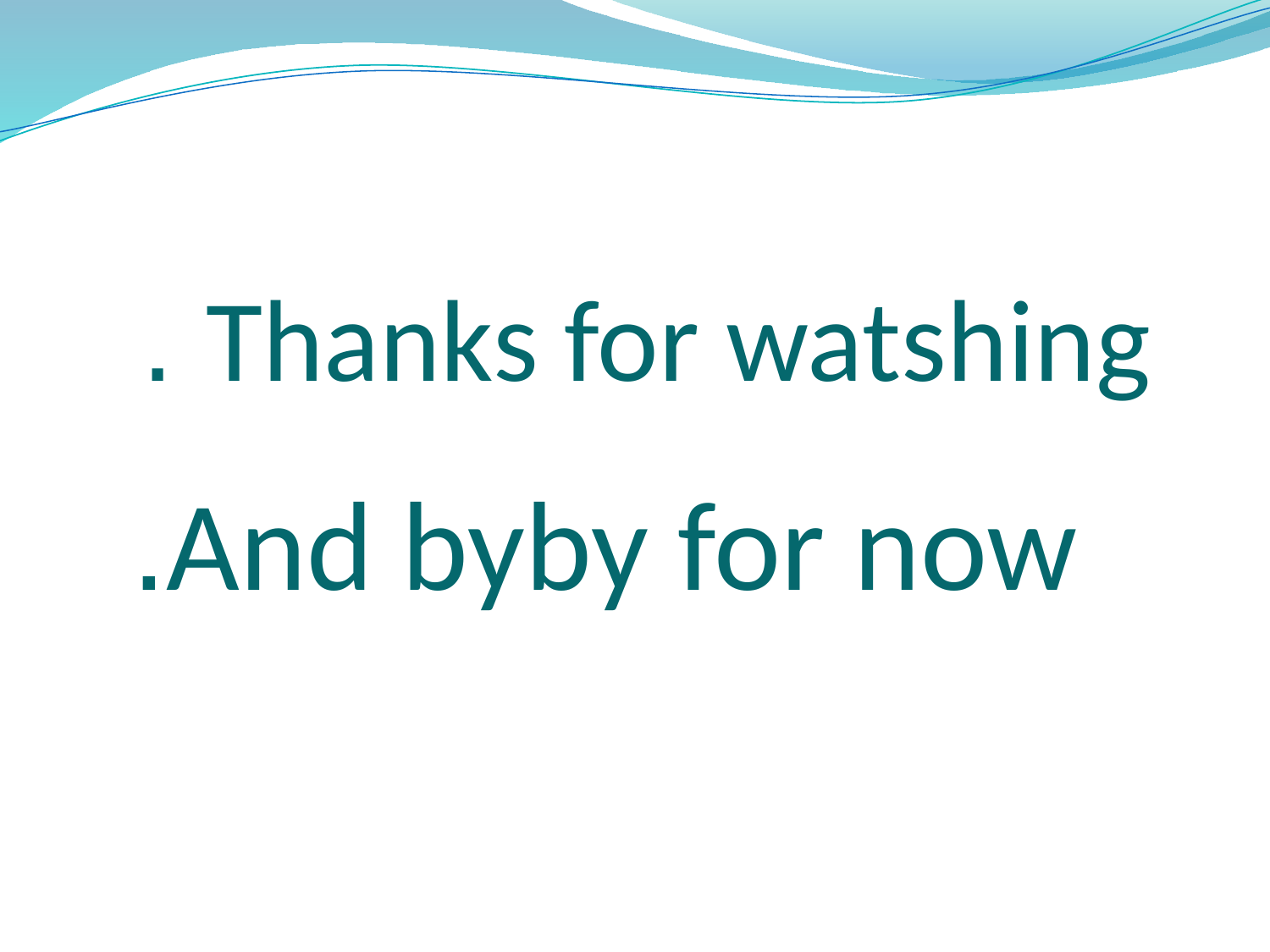

Thanks for watshing .
 And byby for now.